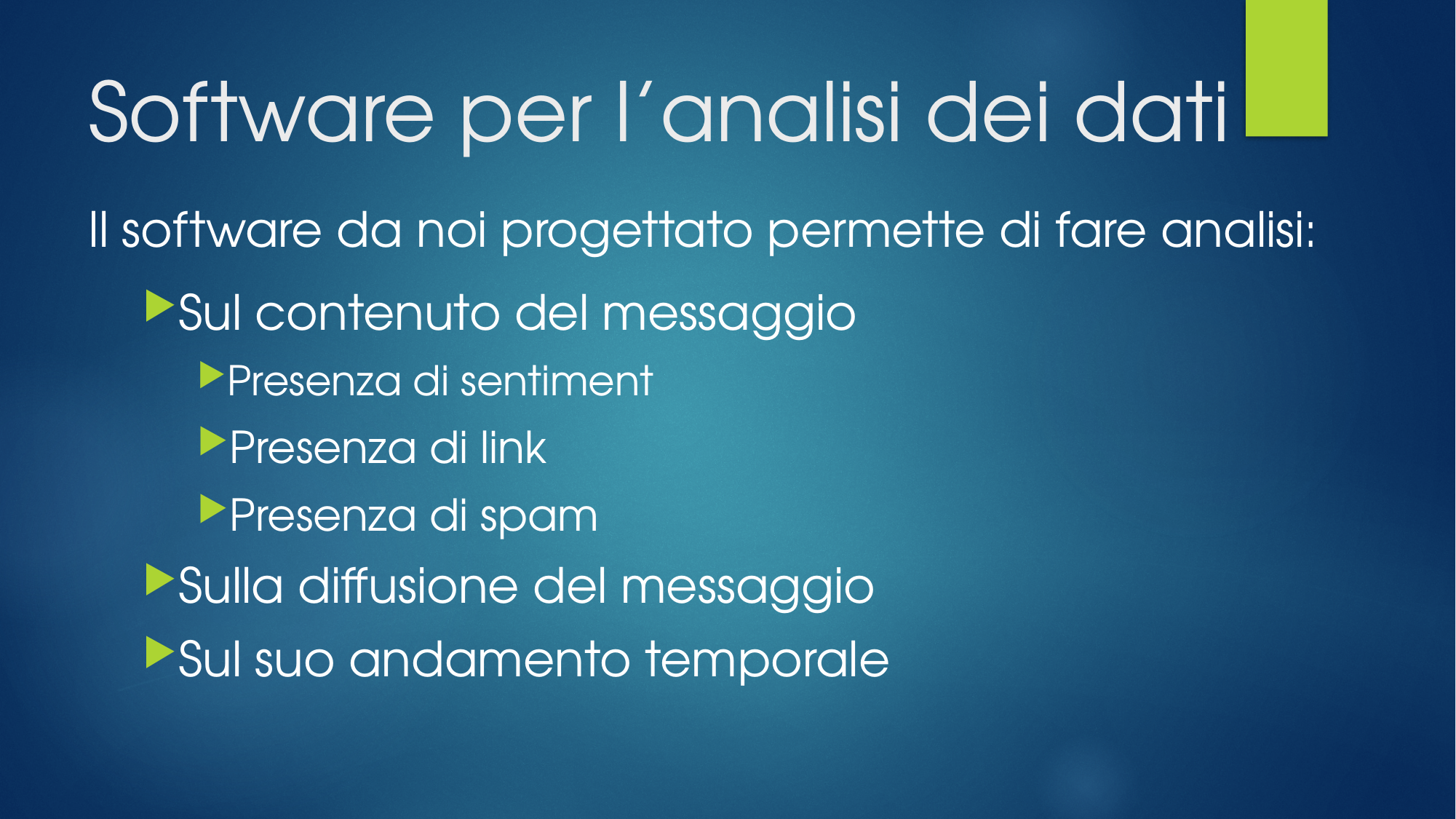

# Software per l’analisi dei dati
Il software da noi progettato permette di fare analisi:
Sul contenuto del messaggio
Presenza di sentiment
Presenza di link
Presenza di spam
Sulla diffusione del messaggio
Sul suo andamento temporale